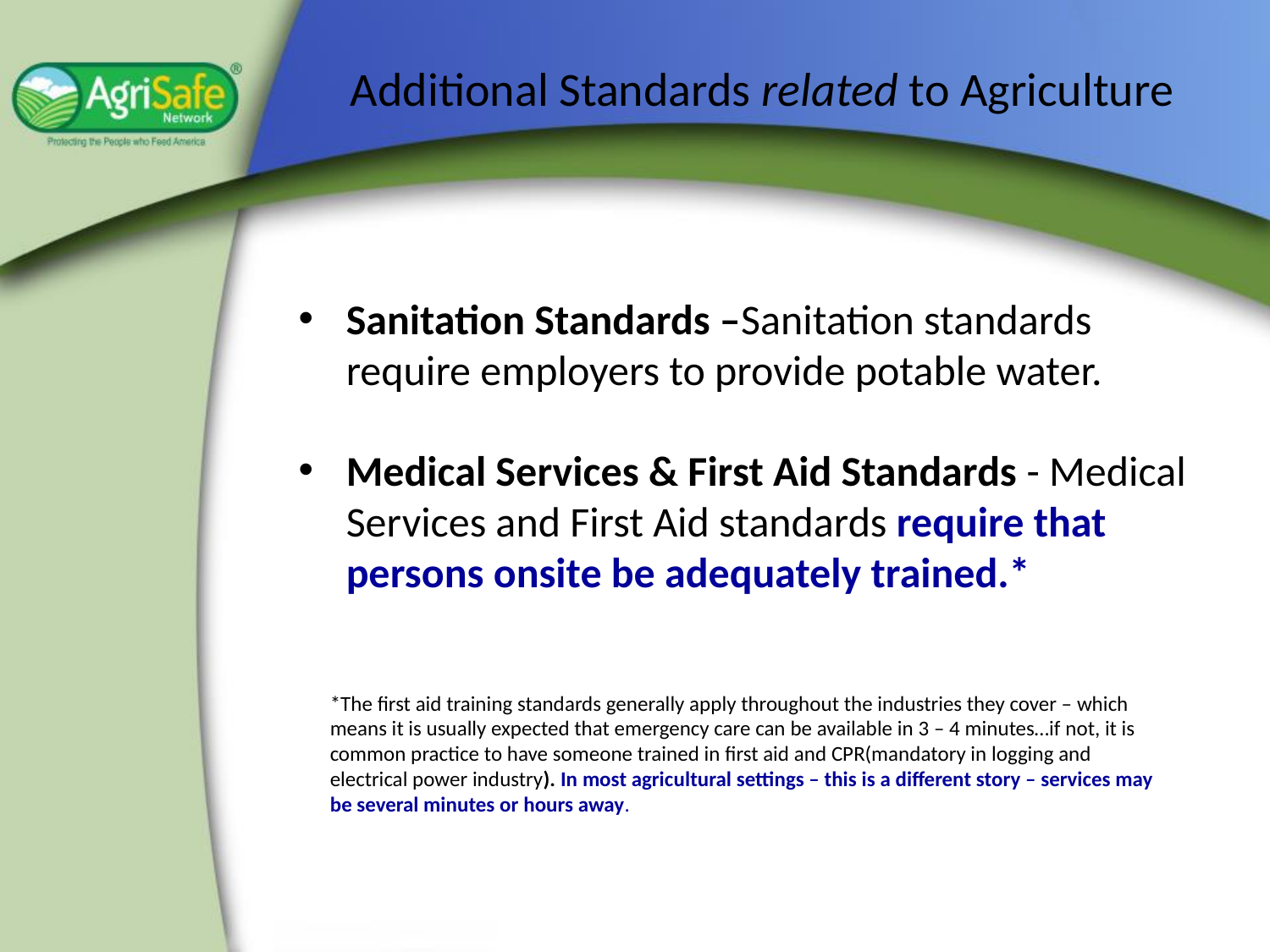

# Additional Standards related to Agriculture
Sanitation Standards –Sanitation standards require employers to provide potable water.

Medical Services & First Aid Standards - Medical Services and First Aid standards require that persons onsite be adequately trained.*

*The first aid training standards generally apply throughout the industries they cover – which means it is usually expected that emergency care can be available in 3 – 4 minutes…if not, it is common practice to have someone trained in first aid and CPR(mandatory in logging and electrical power industry). In most agricultural settings – this is a different story – services may be several minutes or hours away.